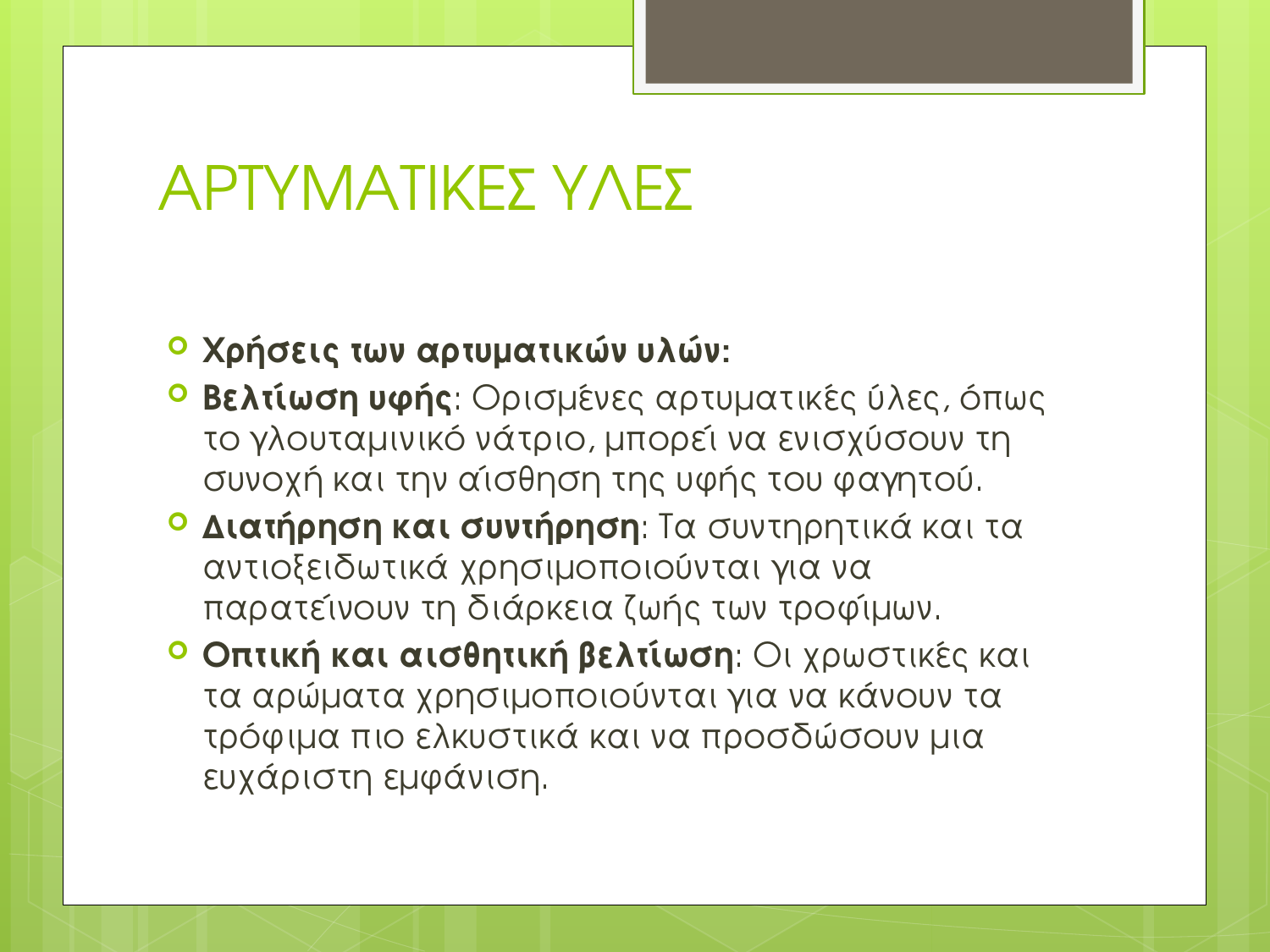

# ΑΡΤΥΜΑΤΙΚΕΣ ΥΛΕΣ
Χρήσεις των αρτυματικών υλών:
Βελτίωση υφής: Ορισμένες αρτυματικές ύλες, όπως το γλουταμινικό νάτριο, μπορεί να ενισχύσουν τη συνοχή και την αίσθηση της υφής του φαγητού.
Διατήρηση και συντήρηση: Τα συντηρητικά και τα αντιοξειδωτικά χρησιμοποιούνται για να παρατείνουν τη διάρκεια ζωής των τροφίμων.
Οπτική και αισθητική βελτίωση: Οι χρωστικές και τα αρώματα χρησιμοποιούνται για να κάνουν τα τρόφιμα πιο ελκυστικά και να προσδώσουν μια ευχάριστη εμφάνιση.